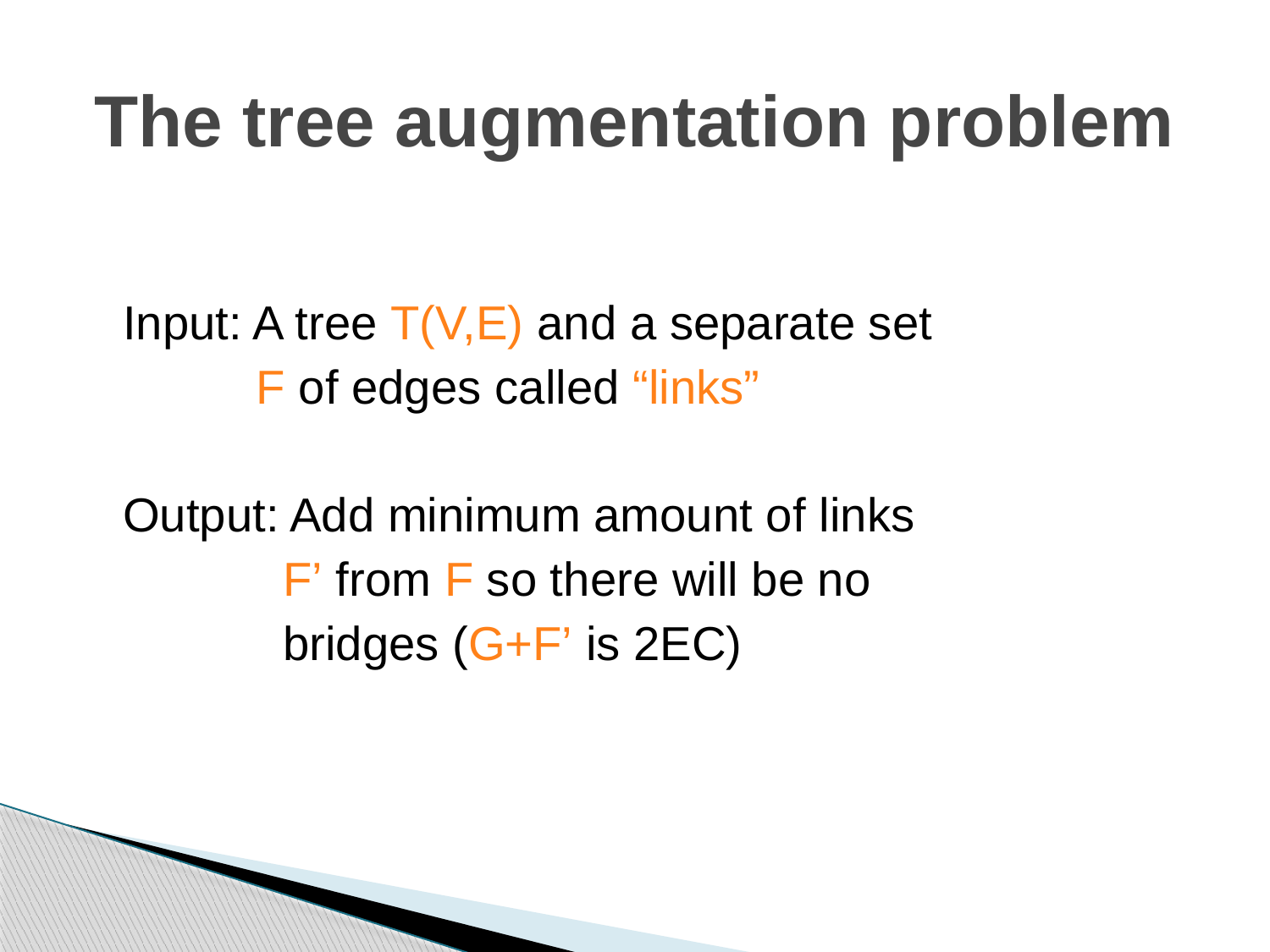

# The tree augmentation problem
Input: A tree T(V,E) and a separate set
          F of edges called “links”

Output: Add minimum amount of links
            F’ from F so there will be no
            bridges (G+F’ is 2EC)